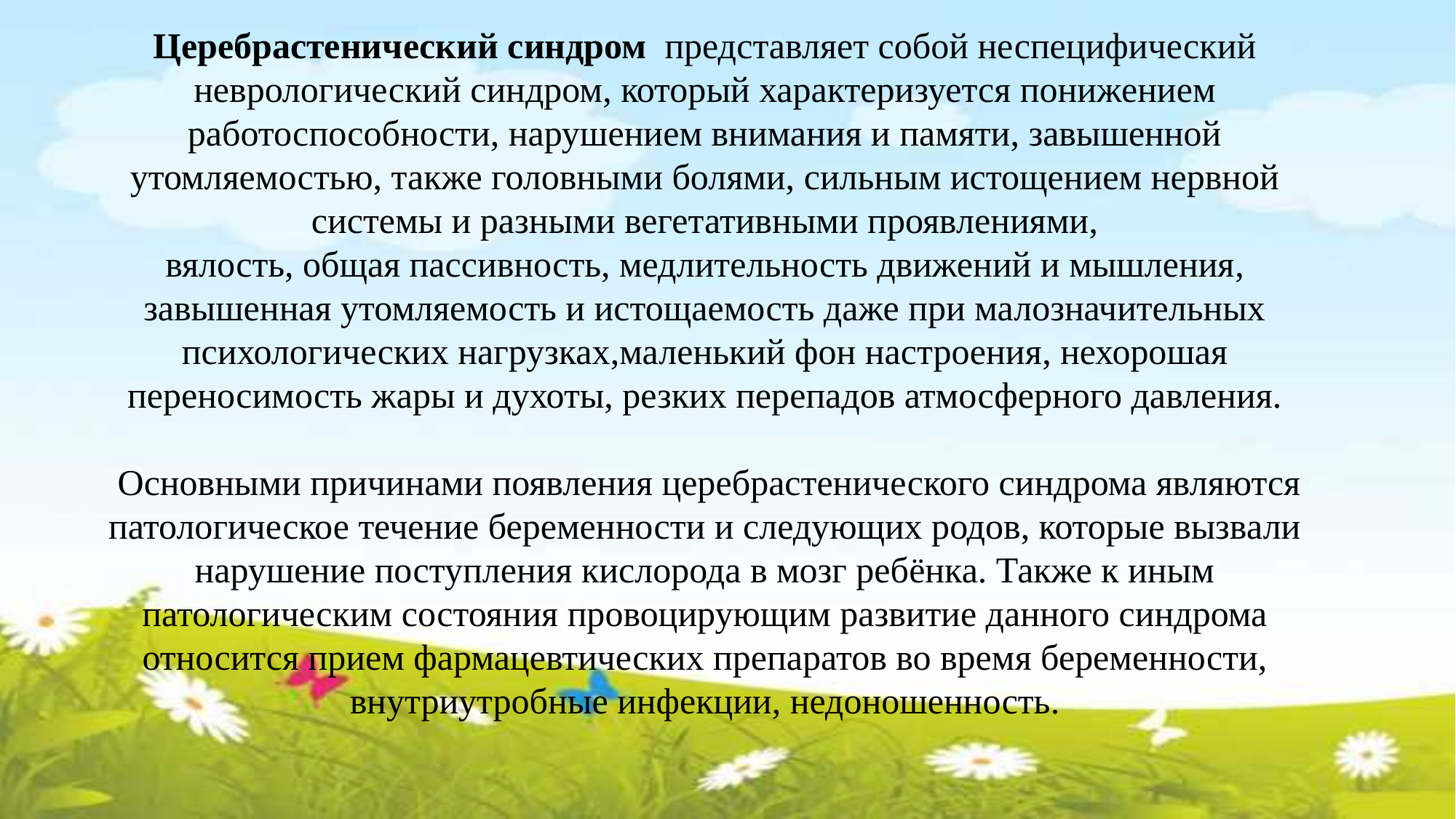

Церебрастенический синдром  представляет собой неспецифический неврологический синдром, который характеризуется понижением работоспособности, нарушением внимания и памяти, завышенной утомляемостью, также головными болями, сильным истощением нервной системы и разными вегетативными проявлениями,
вялость, общая пассивность, медлительность движений и мышления,
завышенная утомляемость и истощаемость даже при малозначительных психологических нагрузках,маленький фон настроения, нехорошая переносимость жары и духоты, резких перепадов атмосферного давления.

 Основными причинами появления церебрастенического синдрома являются патологическое течение беременности и следующих родов, которые вызвали нарушение поступления кислорода в мозг ребёнка. Также к иным патологическим состояния провоцирующим развитие данного синдрома относится прием фармацевтических препаратов во время беременности, внутриутробные инфекции, недоношенность.